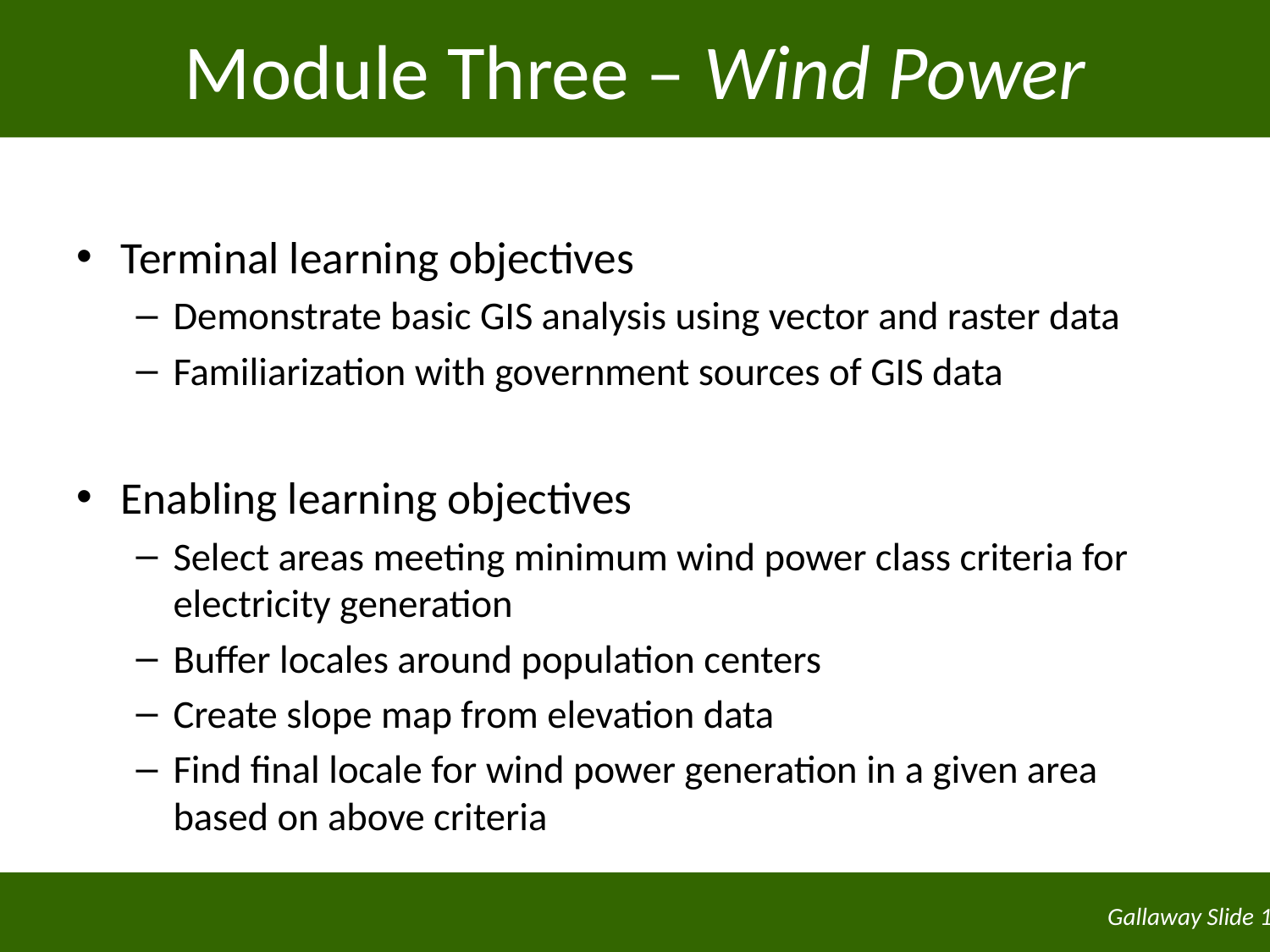

# Module Three – Wind Power
Terminal learning objectives
Demonstrate basic GIS analysis using vector and raster data
Familiarization with government sources of GIS data

Enabling learning objectives
Select areas meeting minimum wind power class criteria for electricity generation
Buffer locales around population centers
Create slope map from elevation data
Find final locale for wind power generation in a given area based on above criteria